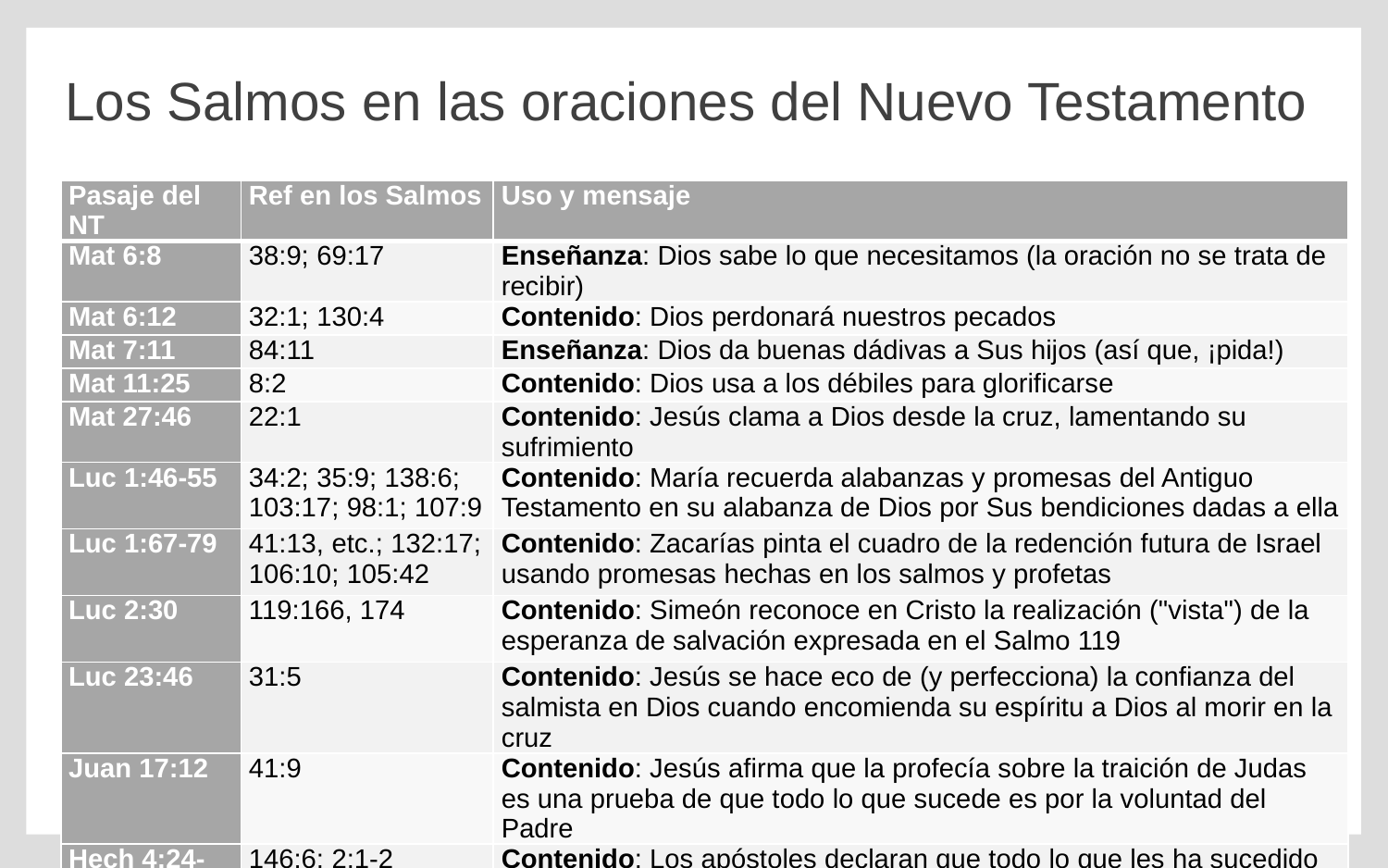

# Los Salmos en las oraciones del Nuevo Testamento
| Pasaje del NT | Ref en los Salmos | Uso y mensaje |
| --- | --- | --- |
| Mat 6:8 | 38:9; 69:17 | Enseñanza: Dios sabe lo que necesitamos (la oración no se trata de recibir) |
| Mat 6:12 | 32:1; 130:4 | Contenido: Dios perdonará nuestros pecados |
| Mat 7:11 | 84:11 | Enseñanza: Dios da buenas dádivas a Sus hijos (así que, ¡pida!) |
| Mat 11:25 | 8:2 | Contenido: Dios usa a los débiles para glorificarse |
| Mat 27:46 | 22:1 | Contenido: Jesús clama a Dios desde la cruz, lamentando su sufrimiento |
| Luc 1:46-55 | 34:2; 35:9; 138:6; 103:17; 98:1; 107:9 | Contenido: María recuerda alabanzas y promesas del Antiguo Testamento en su alabanza de Dios por Sus bendiciones dadas a ella |
| Luc 1:67-79 | 41:13, etc.; 132:17; 106:10; 105:42 | Contenido: Zacarías pinta el cuadro de la redención futura de Israel usando promesas hechas en los salmos y profetas |
| Luc 2:30 | 119:166, 174 | Contenido: Simeón reconoce en Cristo la realización ("vista") de la esperanza de salvación expresada en el Salmo 119 |
| Luc 23:46 | 31:5 | Contenido: Jesús se hace eco de (y perfecciona) la confianza del salmista en Dios cuando encomienda su espíritu a Dios al morir en la cruz |
| Juan 17:12 | 41:9 | Contenido: Jesús afirma que la profecía sobre la traición de Judas es una prueba de que todo lo que sucede es por la voluntad del Padre |
| Hech 4:24-30 | 146:6; 2:1-2 | Contenido: Los apóstoles declaran que todo lo que les ha sucedido a Jesús y a ellos es un cumplimiento del Salmo 2 |